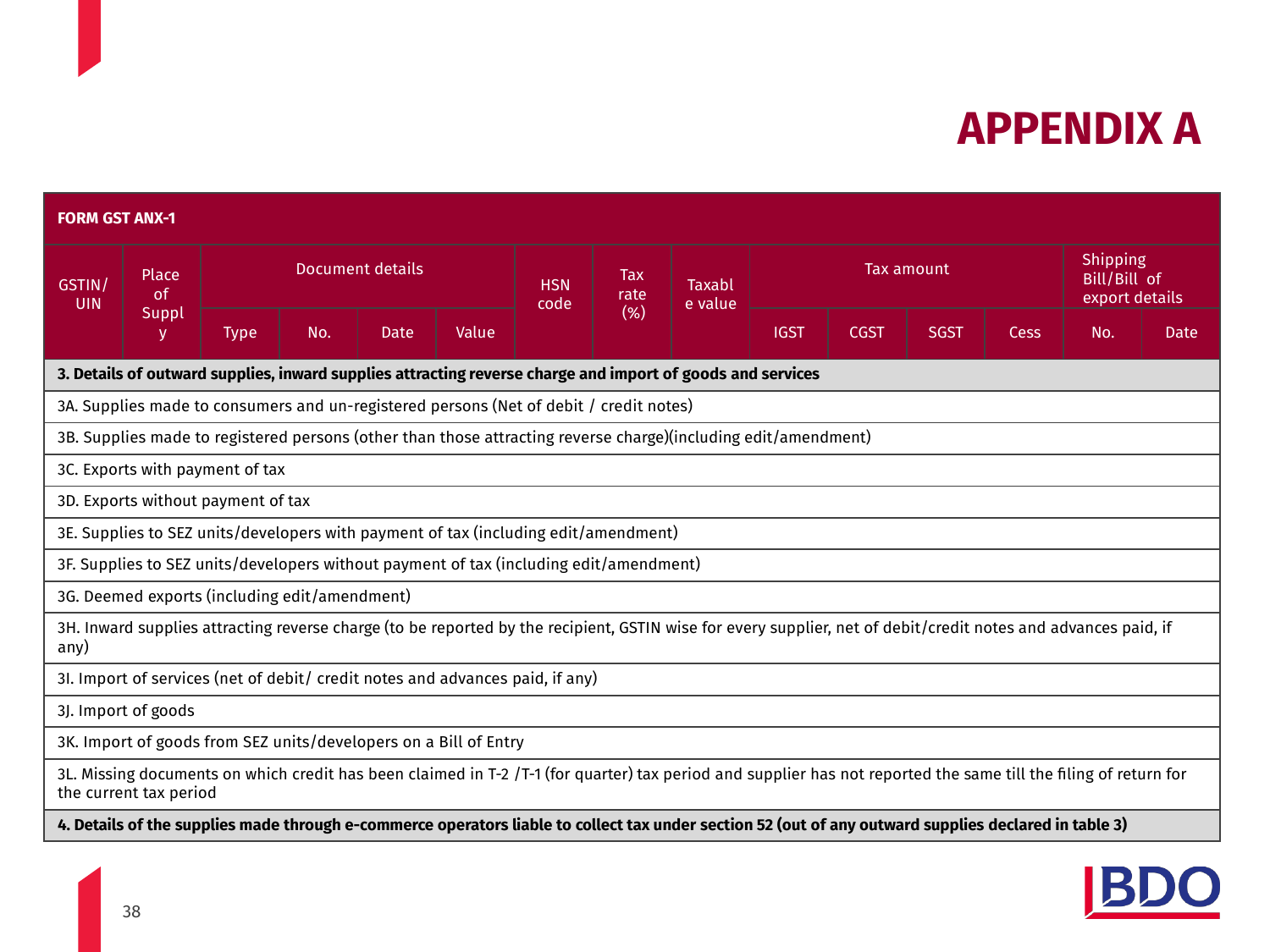

# APPENDIX A
| FORM GST ANX-1 |  |  |  |  |  |  |  |  |  |  |  |  |  |  |
| --- | --- | --- | --- | --- | --- | --- | --- | --- | --- | --- | --- | --- | --- | --- |
| GSTIN/ UIN | Place of Supply | Document details |  |  |  | HSN code | Tax rate (%) | Taxabl e value | Tax amount |  |  |  | Shipping Bill/Bill of export details |  |
|  |  | Type | No. | Date | Value |  |  |  | IGST | CGST | SGST | Cess | No. | Date |
| 3. Details of outward supplies, inward supplies attracting reverse charge and import of goods and services |  |  |  |  |  |  |  |  |  |  |  |  |  |  |
| 3A. Supplies made to consumers and un-registered persons (Net of debit / credit notes) |  |  |  |  |  |  |  |  |  |  |  |  |  |  |
| 3B. Supplies made to registered persons (other than those attracting reverse charge)(including edit/amendment) |  |  |  |  |  |  |  |  |  |  |  |  |  |  |
| 3C. Exports with payment of tax |  |  |  |  |  |  |  |  |  |  |  |  |  |  |
| 3D. Exports without payment of tax |  |  |  |  |  |  |  |  |  |  |  |  |  |  |
| 3E. Supplies to SEZ units/developers with payment of tax (including edit/amendment) |  |  |  |  |  |  |  |  |  |  |  |  |  |  |
| 3F. Supplies to SEZ units/developers without payment of tax (including edit/amendment) |  |  |  |  |  |  |  |  |  |  |  |  |  |  |
| 3G. Deemed exports (including edit/amendment) |  |  |  |  |  |  |  |  |  |  |  |  |  |  |
| 3H. Inward supplies attracting reverse charge (to be reported by the recipient, GSTIN wise for every supplier, net of debit/credit notes and advances paid, if any) |  |  |  |  |  |  |  |  |  |  |  |  |  |  |
| 3I. Import of services (net of debit/ credit notes and advances paid, if any) |  |  |  |  |  |  |  |  |  |  |  |  |  |  |
| 3J. Import of goods |  |  |  |  |  |  |  |  |  |  |  |  |  |  |
| 3K. Import of goods from SEZ units/developers on a Bill of Entry |  |  |  |  |  |  |  |  |  |  |  |  |  |  |
| 3L. Missing documents on which credit has been claimed in T-2 /T-1 (for quarter) tax period and supplier has not reported the same till the filing of return for the current tax period |  |  |  |  |  |  |  |  |  |  |  |  |  |  |
| 4. Details of the supplies made through e-commerce operators liable to collect tax under section 52 (out of any outward supplies declared in table 3) |  |  |  |  |  |  |  |  |  |  |  |  |  |  |
38